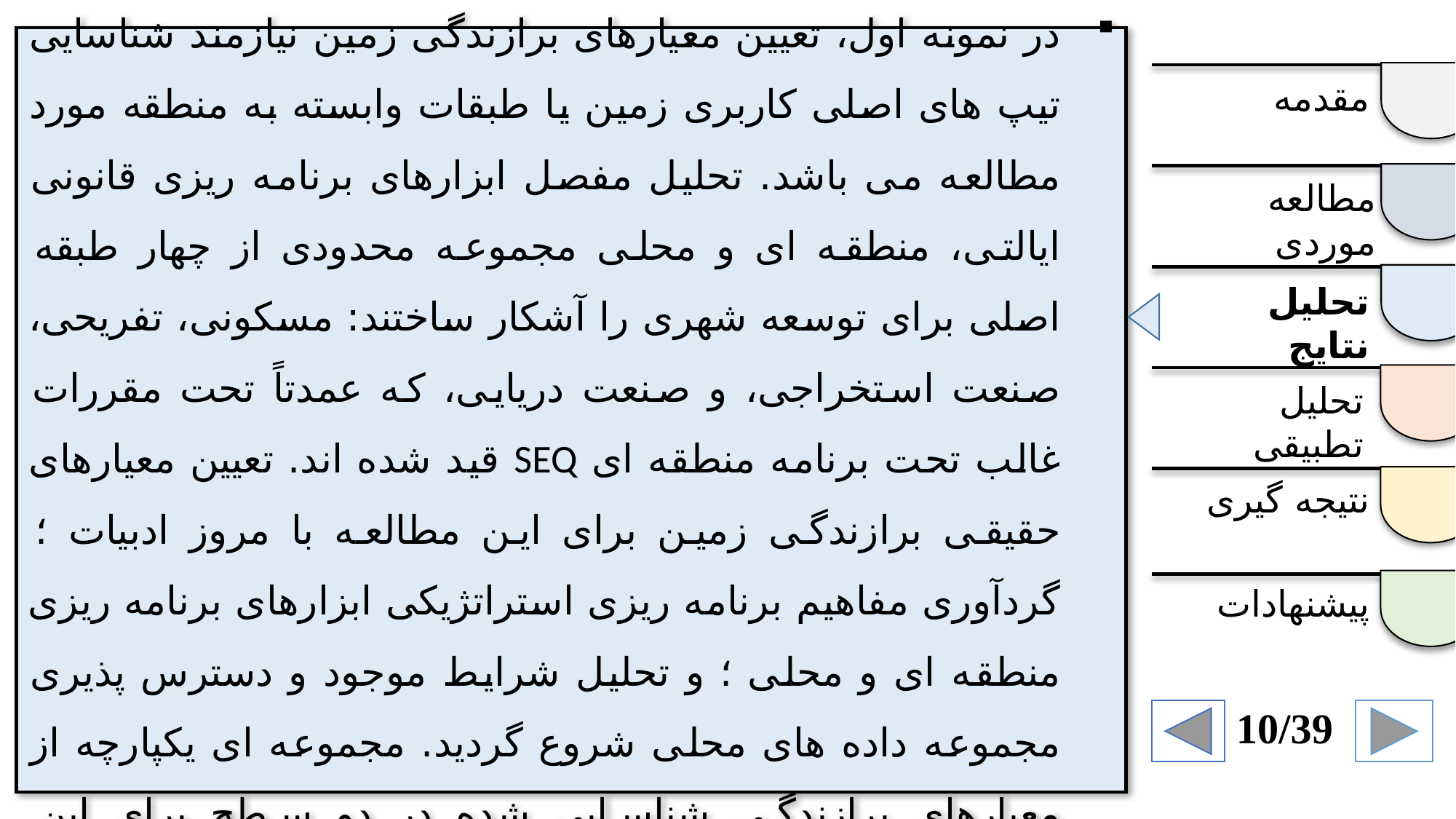

تعریف و رده بندی معیارهای برازندگی زمین
در نمونه اول، تعیین معیارهای برازندگی زمین نیازمند شناسایی تیپ های اصلی کاربری زمین یا طبقات وابسته به منطقه مورد مطالعه می باشد. تحلیل مفصل ابزارهای برنامه ریزی قانونی ایالتی، منطقه ای و محلی مجموعه محدودی از چهار طبقه اصلی برای توسعه شهری را آشکار ساختند: مسکونی، تفریحی، صنعت استخراجی، و صنعت دریایی، که عمدتاً تحت مقررات غالب تحت برنامه منطقه ای SEQ قید شده اند. تعیین معیارهای حقیقی برازندگی زمین برای این مطالعه با مروز ادبیات ؛ گردآوری مفاهیم برنامه ریزی استراتژیکی ابزارهای برنامه ریزی منطقه ای و محلی ؛ و تحلیل شرایط موجود و دسترس پذیری مجموعه داده های محلی شروع گردید. مجموعه ای یکپارچه از معیارهای برازندگی شناسایی شده در دو سطح برای این مطالعه در جدول 1 مطرح شده است.

مقدمه

مطالعه موردی

تحلیل نتایج

تحلیل تطبیقی

نتیجه گیری

پیشنهادات
10/39